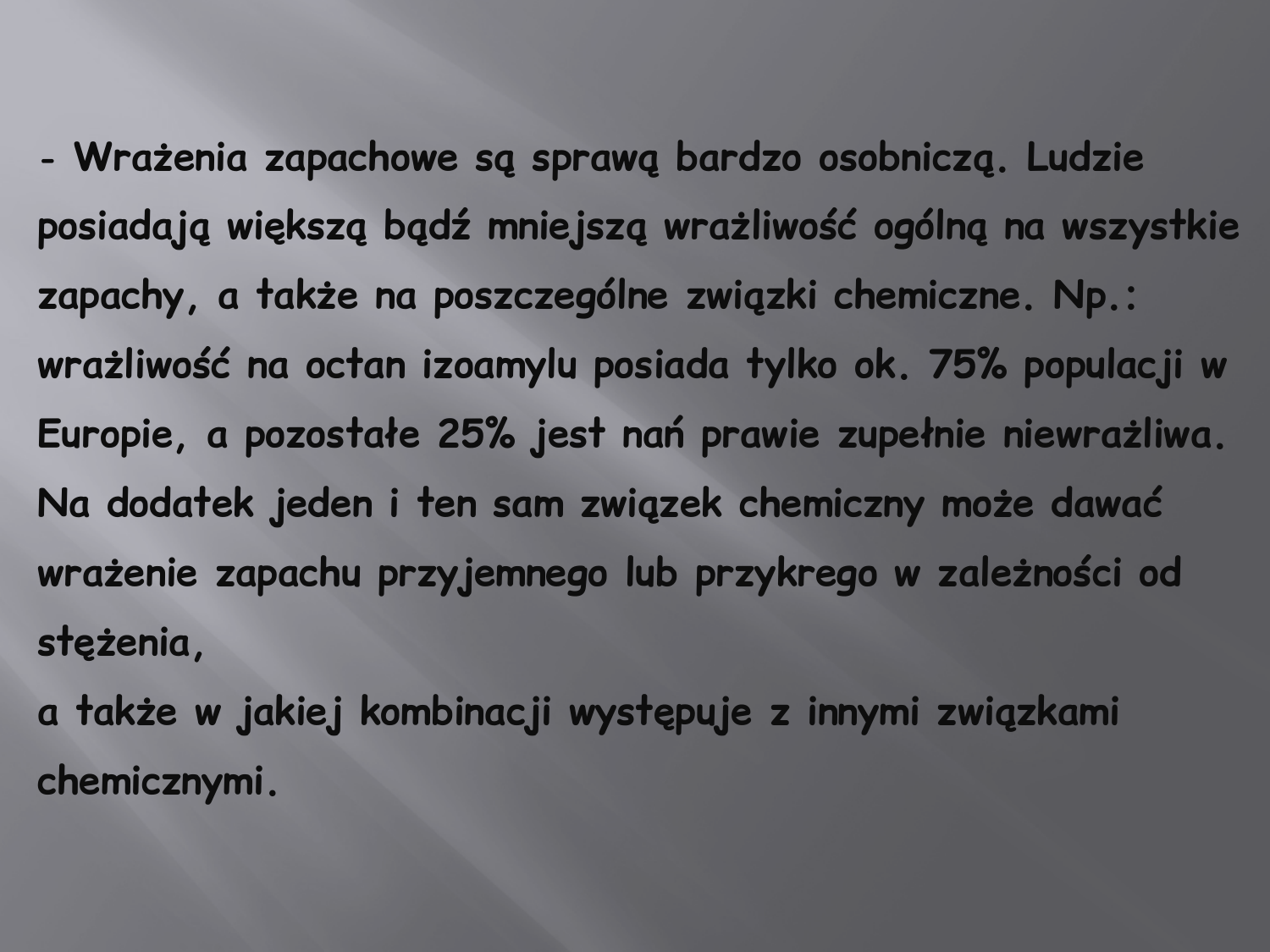

# - Wrażenia zapachowe są sprawą bardzo osobniczą. Ludzie posiadają większą bądź mniejszą wrażliwość ogólną na wszystkie zapachy, a także na poszczególne związki chemiczne. Np.: wrażliwość na octan izoamylu posiada tylko ok. 75% populacji w Europie, a pozostałe 25% jest nań prawie zupełnie niewrażliwa. Na dodatek jeden i ten sam związek chemiczny może dawać wrażenie zapachu przyjemnego lub przykrego w zależności od stężenia, a także w jakiej kombinacji występuje z innymi związkami chemicznymi.